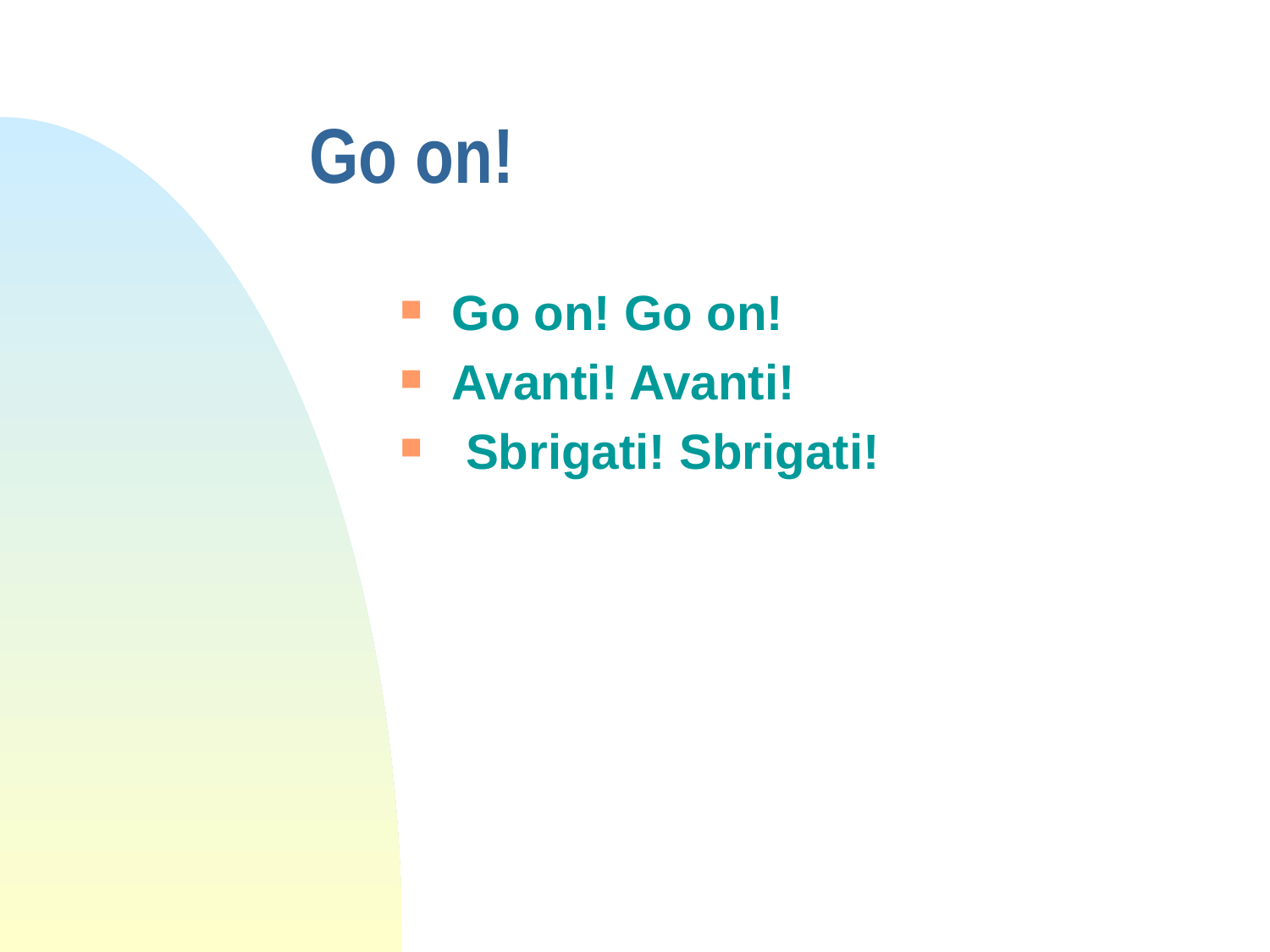

# Go on!
Go on! Go on!
Avanti! Avanti!
 Sbrigati! Sbrigati!